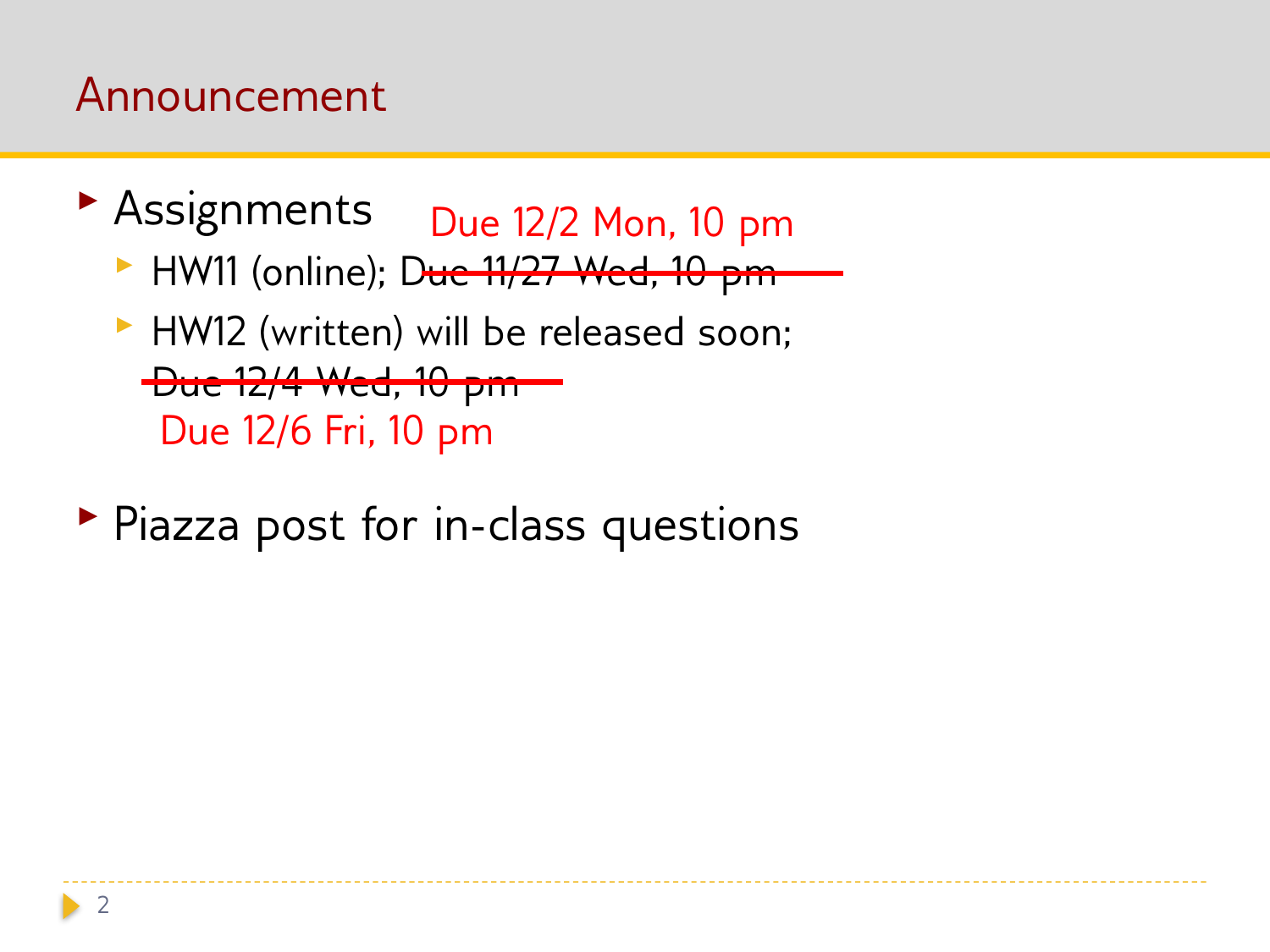

# Announcement
Assignments
HW11 (online); Due 11/27 Wed, 10 pm
HW12 (written) will be released soon;
Due 12/4 Wed, 10 pm

Piazza post for in-class questions

Due 12/2 Mon, 10 pm
Due 12/6 Fri, 10 pm
2